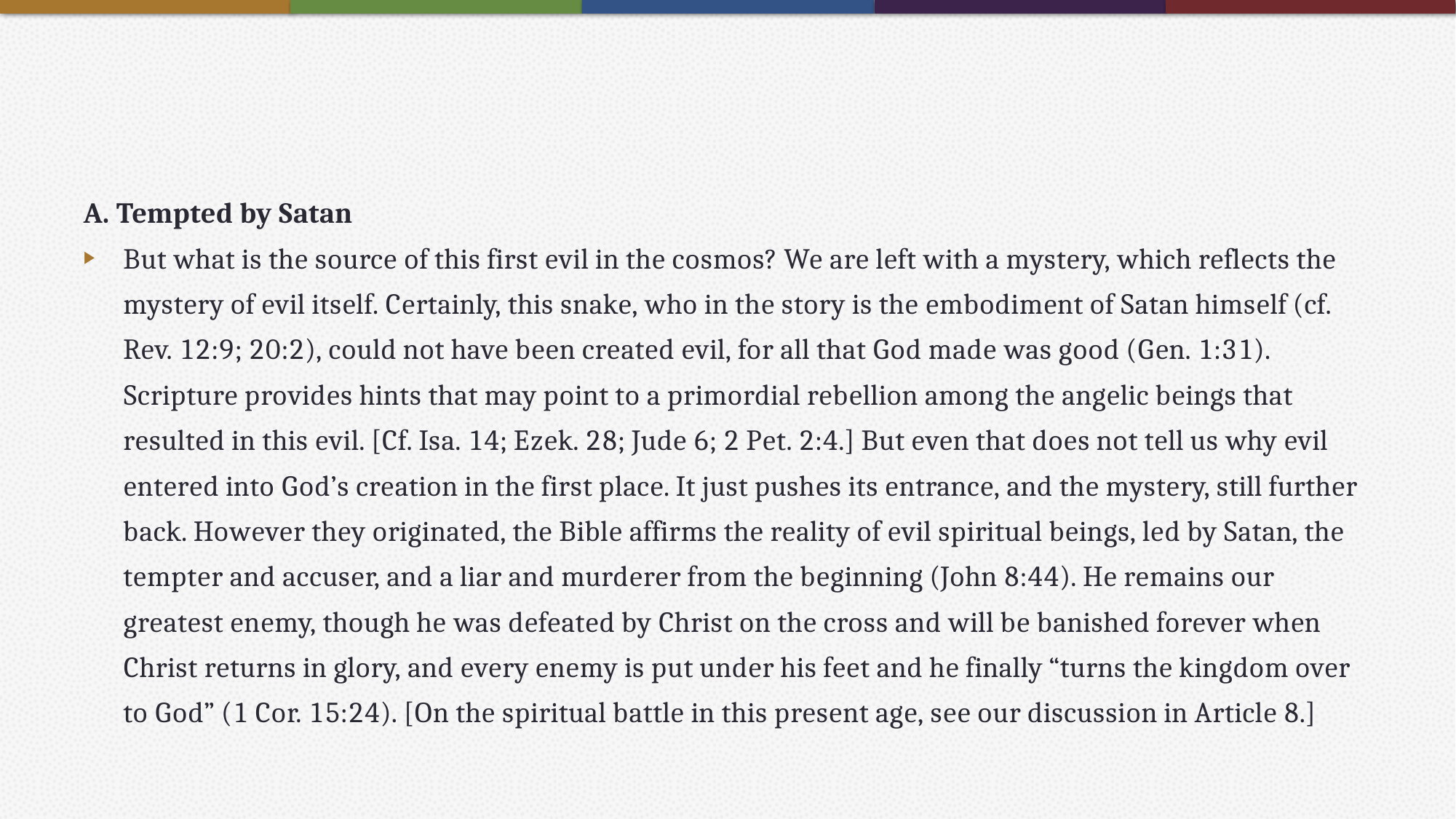

#
A. Tempted by Satan
But what is the source of this first evil in the cosmos? We are left with a mystery, which reflects the mystery of evil itself. Certainly, this snake, who in the story is the embodiment of Satan himself (cf. Rev. 12:9; 20:2), could not have been created evil, for all that God made was good (Gen. 1:31). Scripture provides hints that may point to a primordial rebellion among the angelic beings that resulted in this evil. [Cf. Isa. 14; Ezek. 28; Jude 6; 2 Pet. 2:4.] But even that does not tell us why evil entered into God’s creation in the first place. It just pushes its entrance, and the mystery, still further back. However they originated, the Bible affirms the reality of evil spiritual beings, led by Satan, the tempter and accuser, and a liar and murderer from the beginning (John 8:44). He remains our greatest enemy, though he was defeated by Christ on the cross and will be banished forever when Christ returns in glory, and every enemy is put under his feet and he finally “turns the kingdom over to God” (1 Cor. 15:24). [On the spiritual battle in this present age, see our discussion in Article 8.]